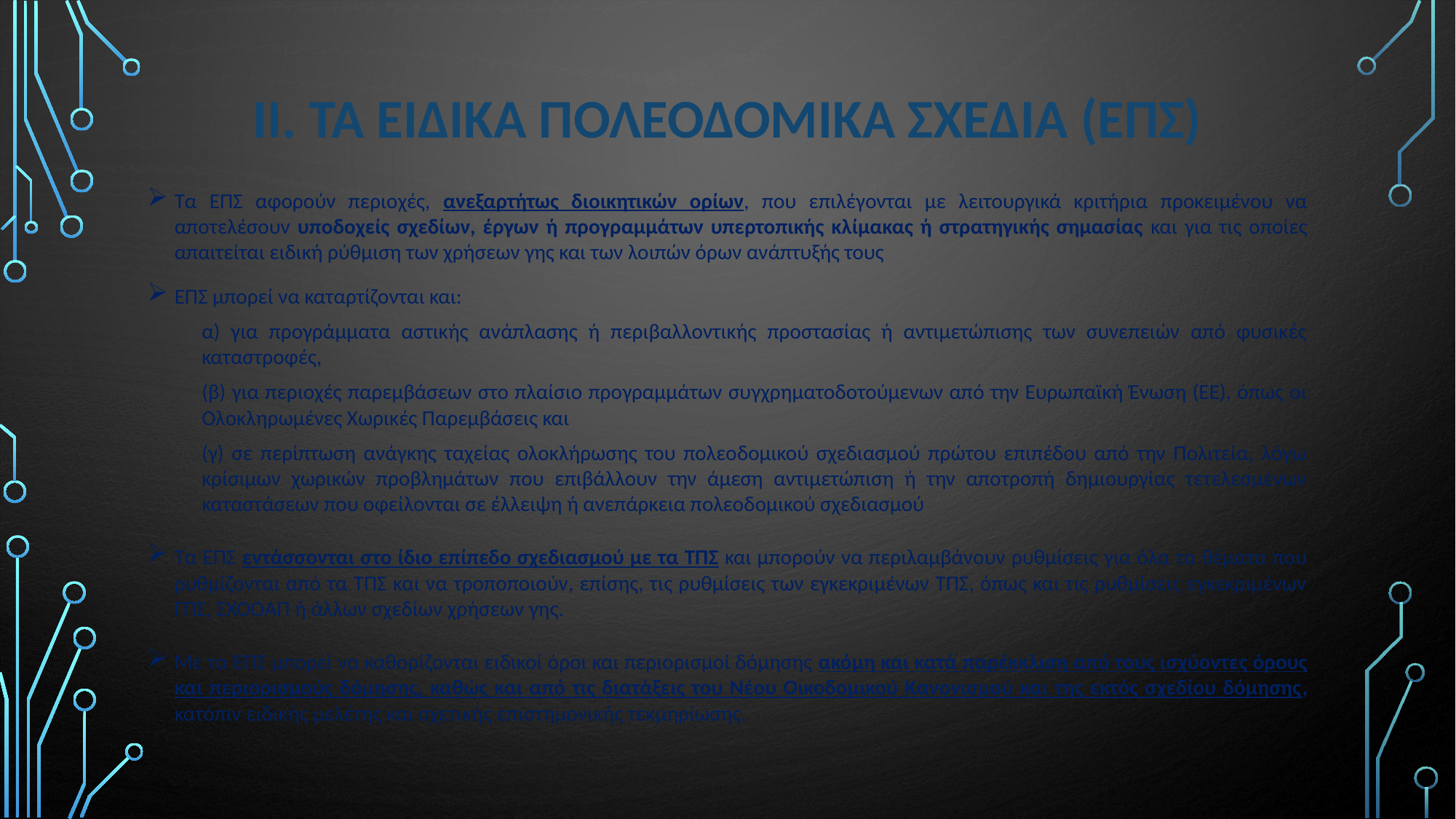

# ΙΙ. Τα ΕιδικΑ ΠολεοδομικΑ ΣχΕδια (ΕΠΣ)
Τα ΕΠΣ αφορούν περιοχές, ανεξαρτήτως διοικητικών ορίων, που επιλέγονται με λειτουργικά κριτήρια προκειμένου να αποτελέσουν υποδοχείς σχεδίων, έργων ή προγραμμάτων υπερτοπικής κλίμακας ή στρατηγικής σημασίας και για τις οποίες απαιτείται ειδική ρύθμιση των χρήσεων γης και των λοιπών όρων ανάπτυξής τους
ΕΠΣ μπορεί να καταρτίζονται και:
α) για προγράμματα αστικής ανάπλασης ή περιβαλλοντικής προστασίας ή αντιμετώπισης των συνεπειών από φυσικές καταστροφές,
(β) για περιοχές παρεμβάσεων στο πλαίσιο προγραμμάτων συγχρηματοδοτούμενων από την Ευρωπαϊκή Ένωση (ΕΕ), όπως οι Ολοκληρωμένες Χωρικές Παρεμβάσεις και
(γ) σε περίπτωση ανάγκης ταχείας ολοκλήρωσης του πολεοδομικού σχεδιασμού πρώτου επιπέδου από την Πολιτεία, λόγω κρίσιμων χωρικών προβλημάτων που επιβάλλουν την άμεση αντιμετώπιση ή την αποτροπή δημιουργίας τετελεσμένων καταστάσεων που οφείλονται σε έλλειψη ή ανεπάρκεια πολεοδομικού σχεδιασμού
Τα ΕΠΣ εντάσσονται στο ίδιο επίπεδο σχεδιασμού με τα ΤΠΣ και μπορούν να περιλαμβάνουν ρυθμίσεις για όλα τα θέματα που ρυθμίζονται από τα ΤΠΣ και να τροποποιούν, επίσης, τις ρυθμίσεις των εγκεκριμένων ΤΠΣ, όπως και τις ρυθμίσεις εγκεκριμένων ΓΠΣ, ΣΧΟΟΑΠ ή άλλων σχεδίων χρήσεων γης.
Με τα ΕΠΣ μπορεί να καθορίζονται ειδικοί όροι και περιορισμοί δόμησης ακόμη και κατά παρέκκλιση από τους ισχύοντες όρους και περιορισμούς δόμησης, καθώς και από τις διατάξεις του Νέου Οικοδομικού Κανονισμού και της εκτός σχεδίου δόμησης, κατόπιν ειδικής μελέτης και σχετικής επιστημονικής τεκμηρίωσης.